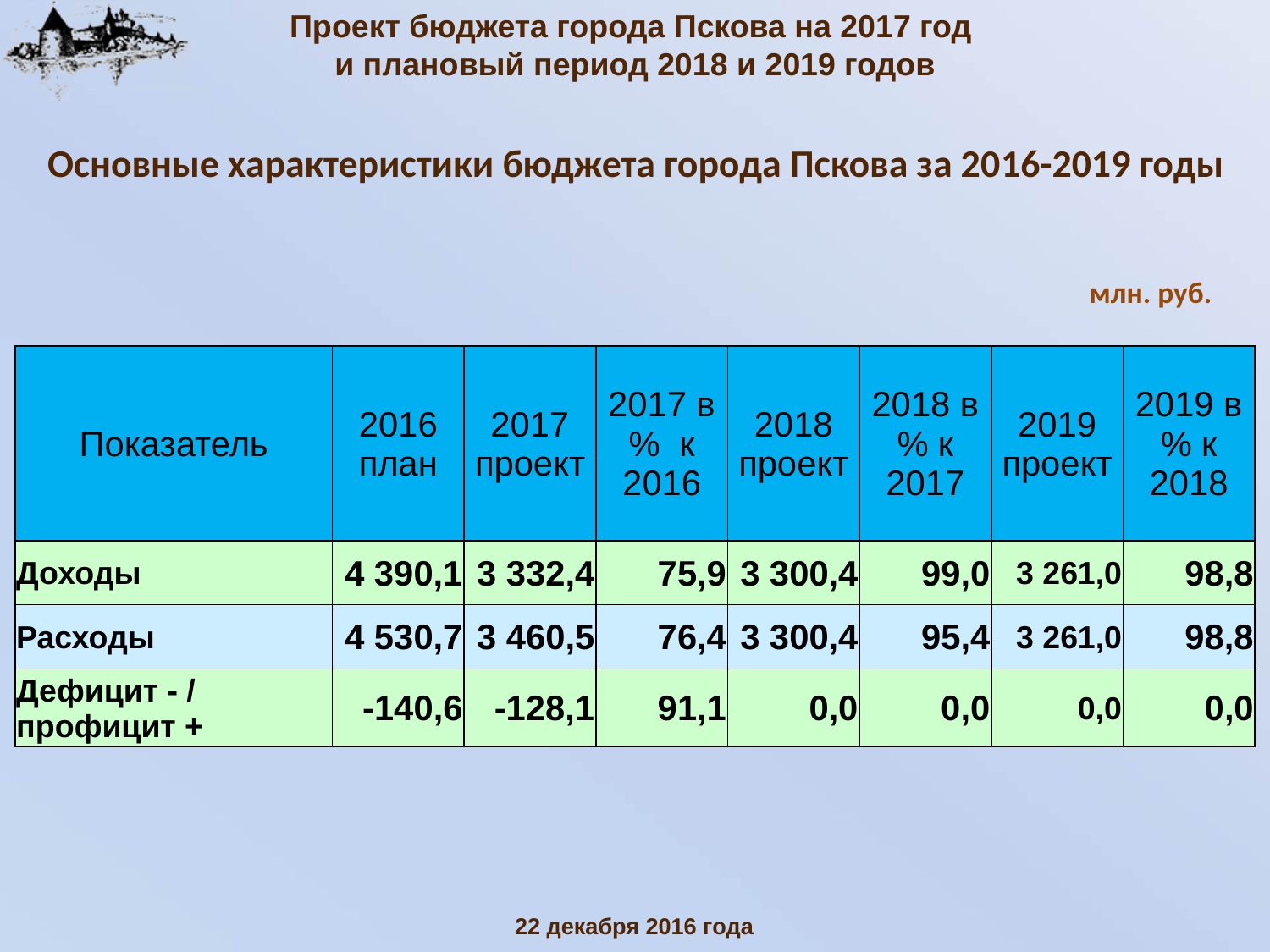

Проект бюджета города Пскова на 2017 год
и плановый период 2018 и 2019 годов
Основные характеристики бюджета города Пскова за 2016-2019 годы
млн. руб.
| Показатель | 2016 план | 2017 проект | 2017 в % к 2016 | 2018 проект | 2018 в % к 2017 | 2019 проект | 2019 в % к 2018 |
| --- | --- | --- | --- | --- | --- | --- | --- |
| Доходы | 4 390,1 | 3 332,4 | 75,9 | 3 300,4 | 99,0 | 3 261,0 | 98,8 |
| Расходы | 4 530,7 | 3 460,5 | 76,4 | 3 300,4 | 95,4 | 3 261,0 | 98,8 |
| Дефицит - / профицит + | -140,6 | -128,1 | 91,1 | 0,0 | 0,0 | 0,0 | 0,0 |
22 декабря 2016 года